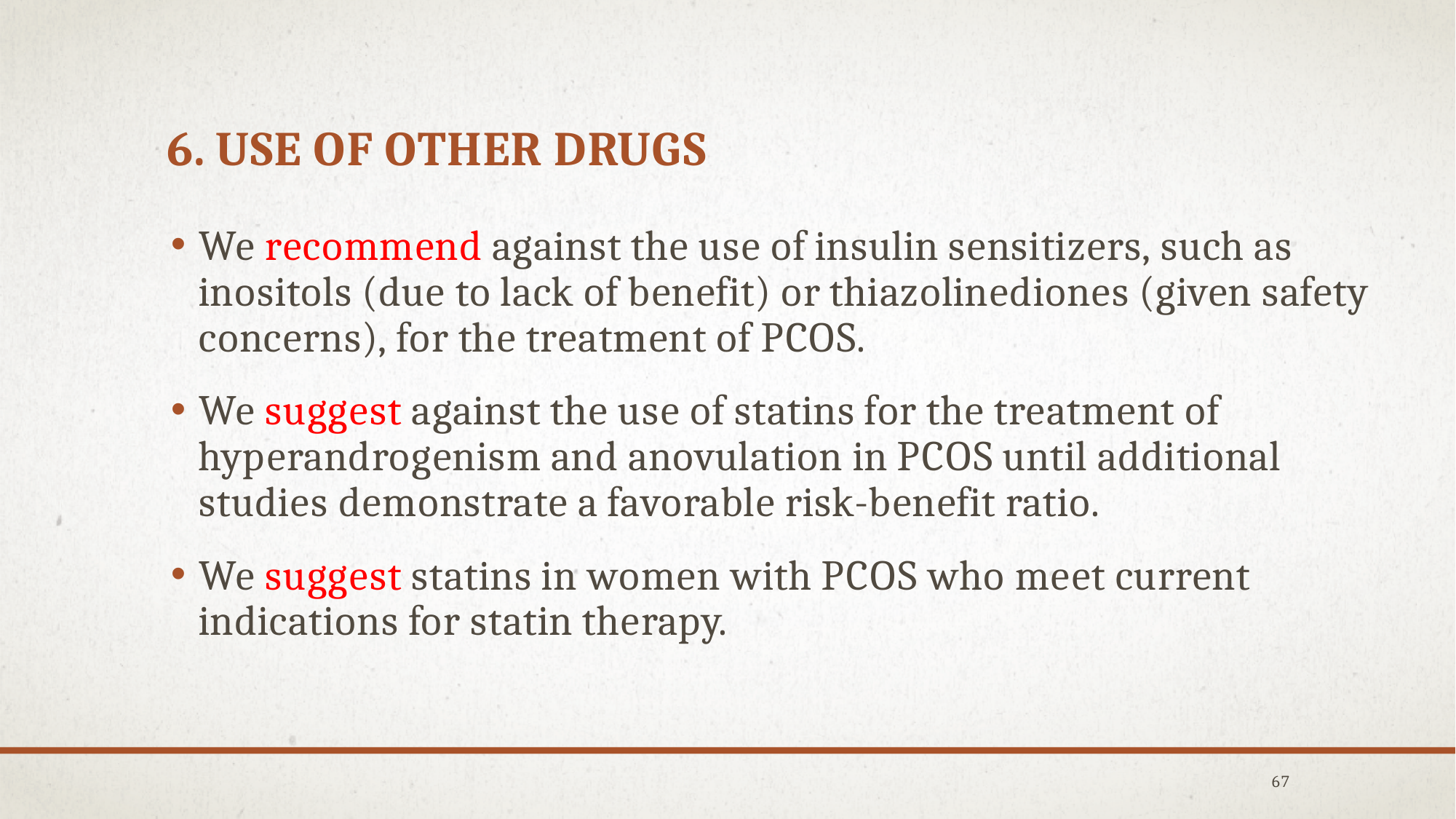

# 6. Use of other drugs
We recommend against the use of insulin sensitizers, such as inositols (due to lack of benefit) or thiazolinediones (given safety concerns), for the treatment of PCOS.
We suggest against the use of statins for the treatment of hyperandrogenism and anovulation in PCOS until additional studies demonstrate a favorable risk-benefit ratio.
We suggest statins in women with PCOS who meet current indications for statin therapy.
67